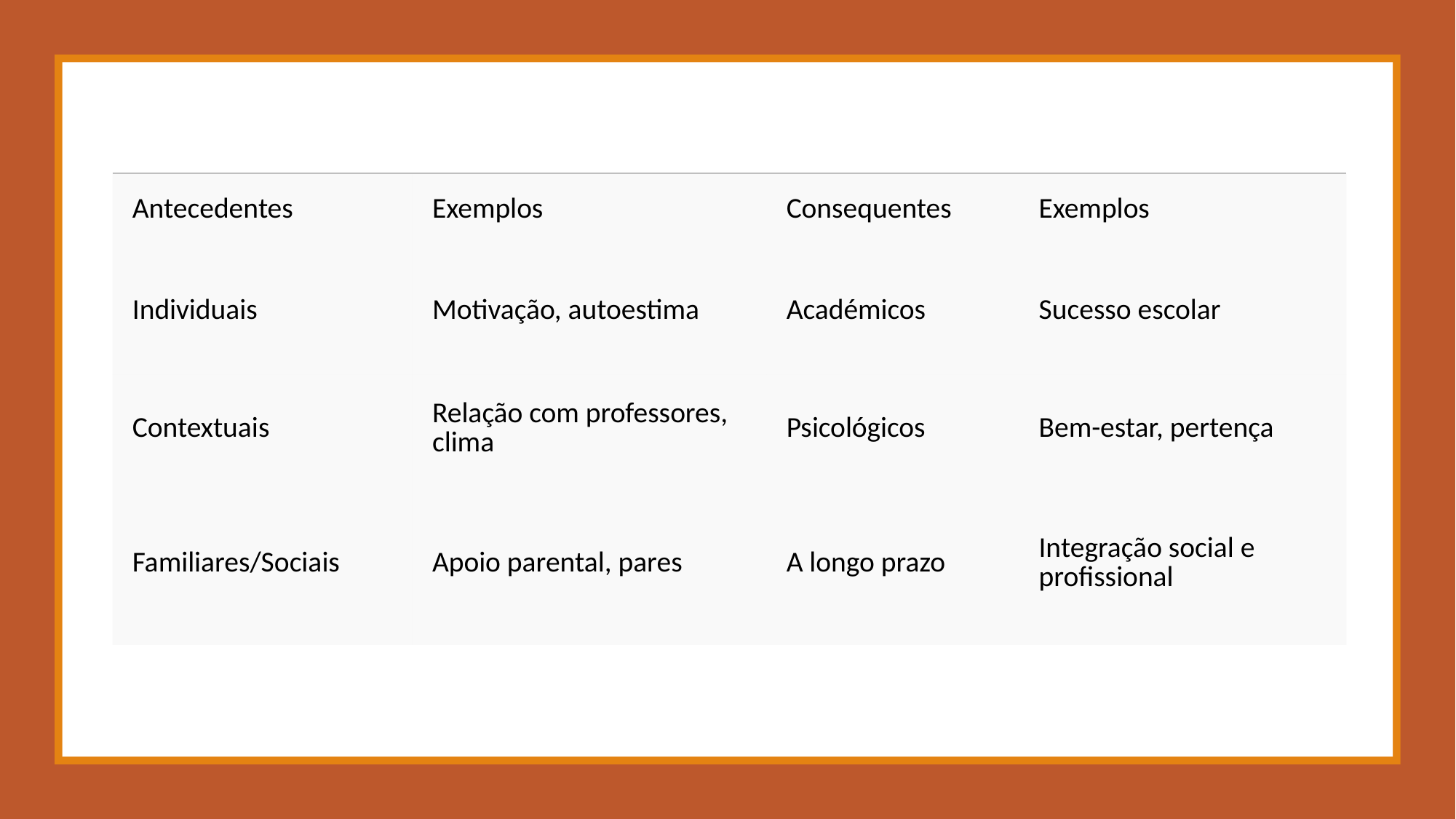

| Antecedentes | Exemplos | Consequentes | Exemplos |
| --- | --- | --- | --- |
| Individuais | Motivação, autoestima | Académicos | Sucesso escolar |
| Contextuais | Relação com professores, clima | Psicológicos | Bem-estar, pertença |
| Familiares/Sociais | Apoio parental, pares | A longo prazo | Integração social e profissional |